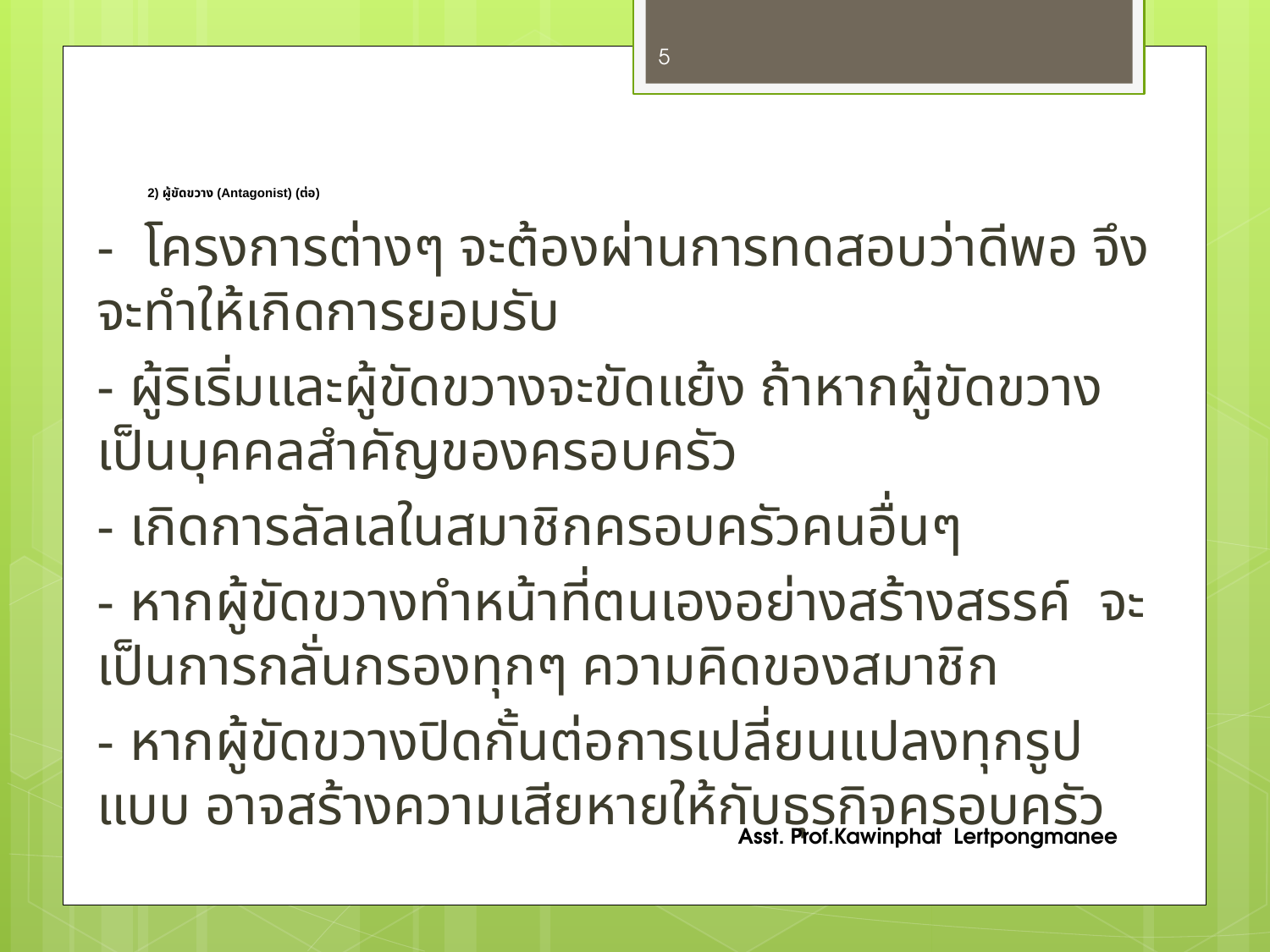

5
# 2) ผู้ขัดขวาง (Antagonist) (ต่อ)
	-  โครงการต่างๆ จะต้องผ่านการทดสอบว่าดีพอ จึงจะทำให้เกิดการยอมรับ
	- ผู้ริเริ่มและผู้ขัดขวางจะขัดแย้ง ถ้าหากผู้ขัดขวางเป็นบุคคลสำคัญของครอบครัว
	- เกิดการลัลเลในสมาชิกครอบครัวคนอื่นๆ
	- หากผู้ขัดขวางทำหน้าที่ตนเองอย่างสร้างสรรค์  จะเป็นการกลั่นกรองทุกๆ ความคิดของสมาชิก
	- หากผู้ขัดขวางปิดกั้นต่อการเปลี่ยนแปลงทุกรูปแบบ อาจสร้างความเสียหายให้กับธุรกิจครอบครัว

Asst. Prof.Kawinphat  Lertpongmanee